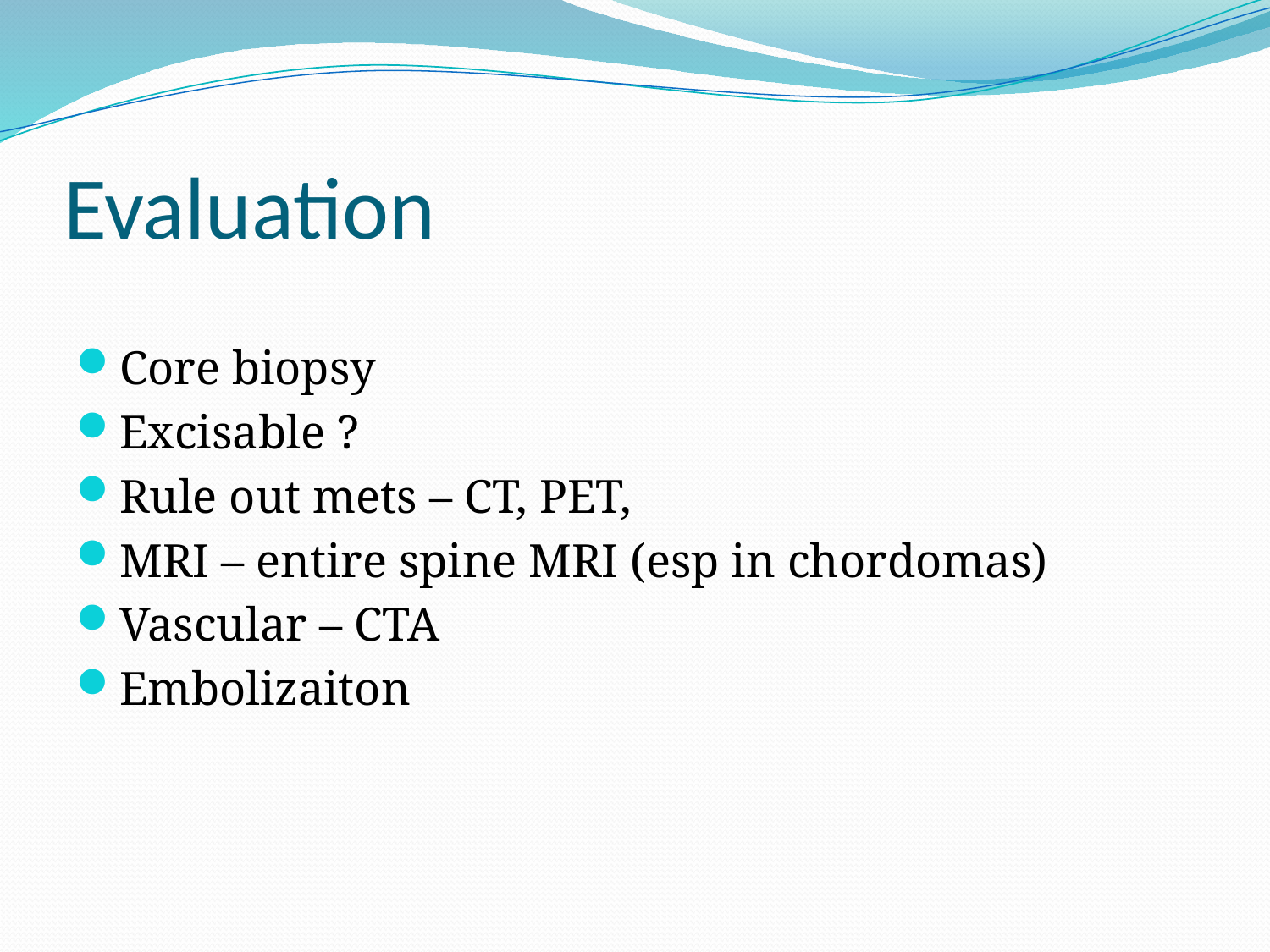

# Evaluation

Core biopsy
Excisable ?
Rule out mets – CT, PET,
MRI – entire spine MRI (esp in chordomas)
Vascular – CTA
Embolizaiton